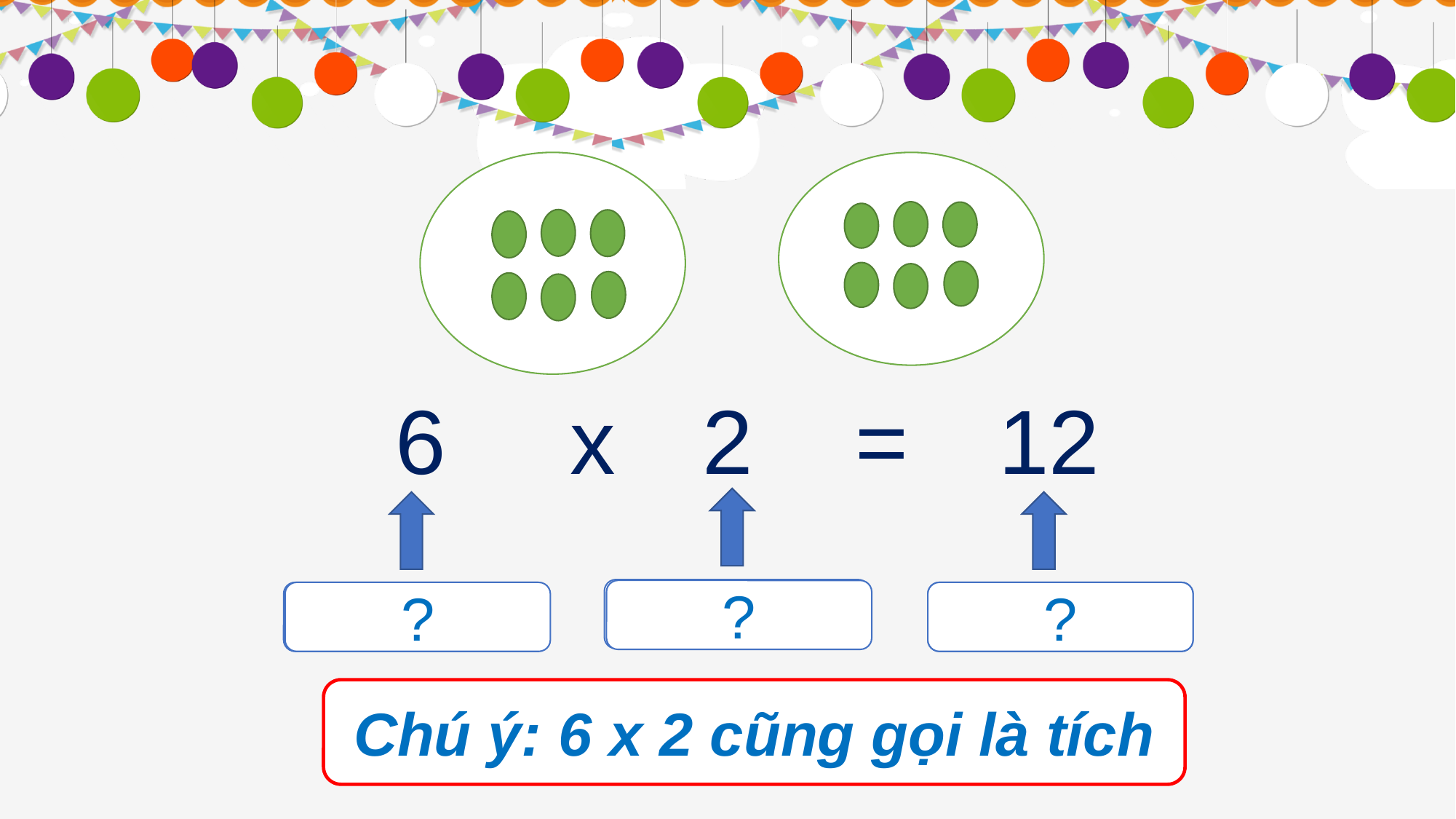

6
x
2
=
12

Thừa số
?
Thừa số
?
Tích
?
Chú ý: 6 x 2 cũng gọi là tích